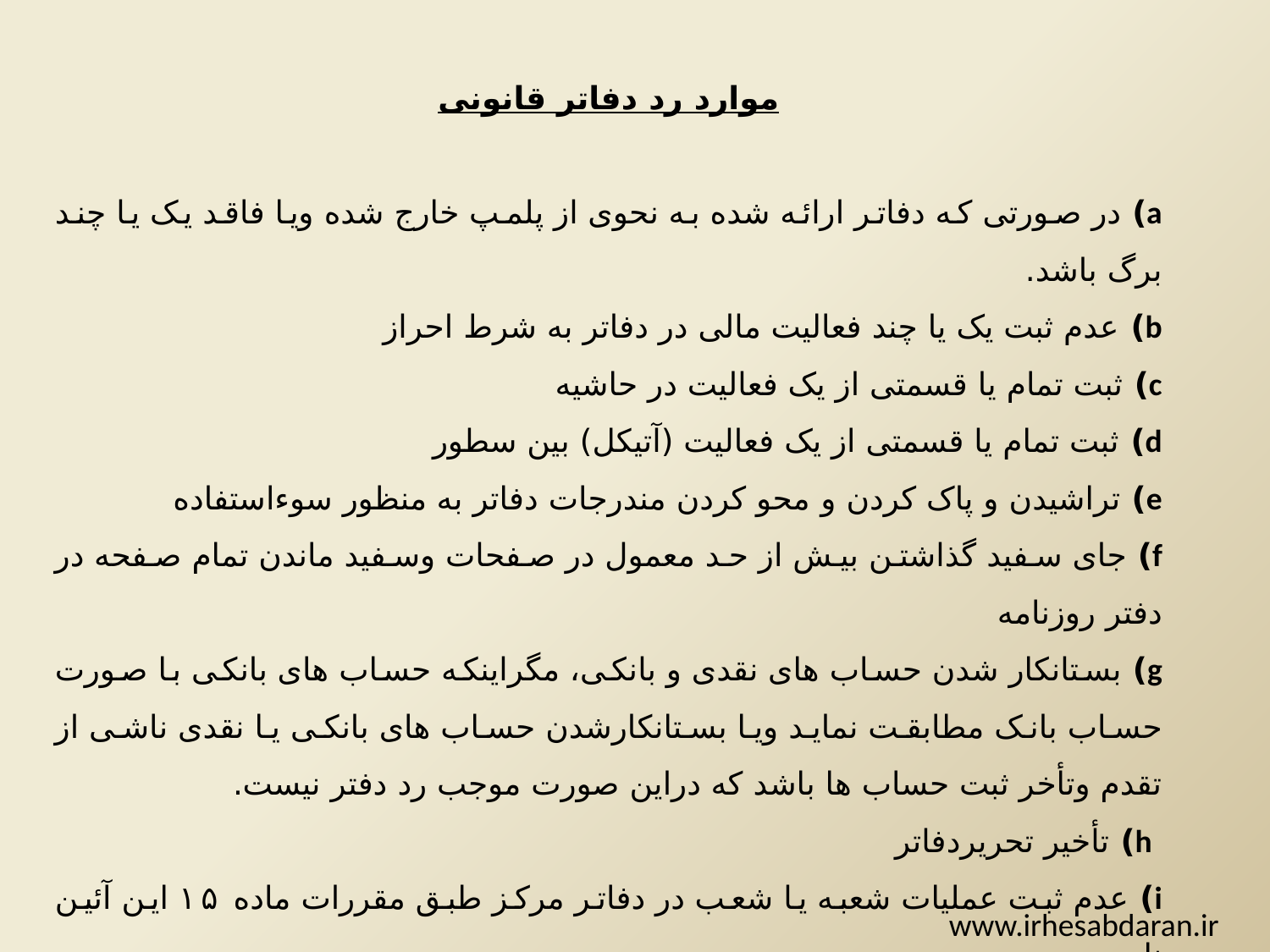

موارد رد دفاتر قانونی

a) در صورتی که دفاتر ارائه شده به نحوی از پلمپ خارج شده ویا فاقد یک یا چند برگ باشد.
b) عدم ثبت یک یا چند فعالیت مالی در دفاتر به شرط احراز
c) ثبت تمام یا قسمتی از یک فعالیت در حاشیه
d) ثبت تمام یا قسمتی از یک فعالیت (آتیکل) بین سطور
e) تراشیدن و پاک کردن و محو کردن مندرجات دفاتر به منظور سوءاستفاده
f) جای سفید گذاشتن بیش از حد معمول در صفحات وسفید ماندن تمام صفحه در دفتر روزنامه
g) بستانکار شدن حساب های نقدی و بانکی، مگراینکه حساب های بانکی با صورت حساب بانک مطابقت نماید ویا بستانکارشدن حساب های بانکی یا نقدی ناشی از تقدم وتأخر ثبت حساب ها باشد که دراین صورت موجب رد دفتر نیست.
 h) تأخیر تحریردفاتر
i) عدم ثبت عملیات شعبه یا شعب در دفاتر مرکز طبق مقررات ماده ۱۵ این آئین نامه.

www.irhesabdaran.ir